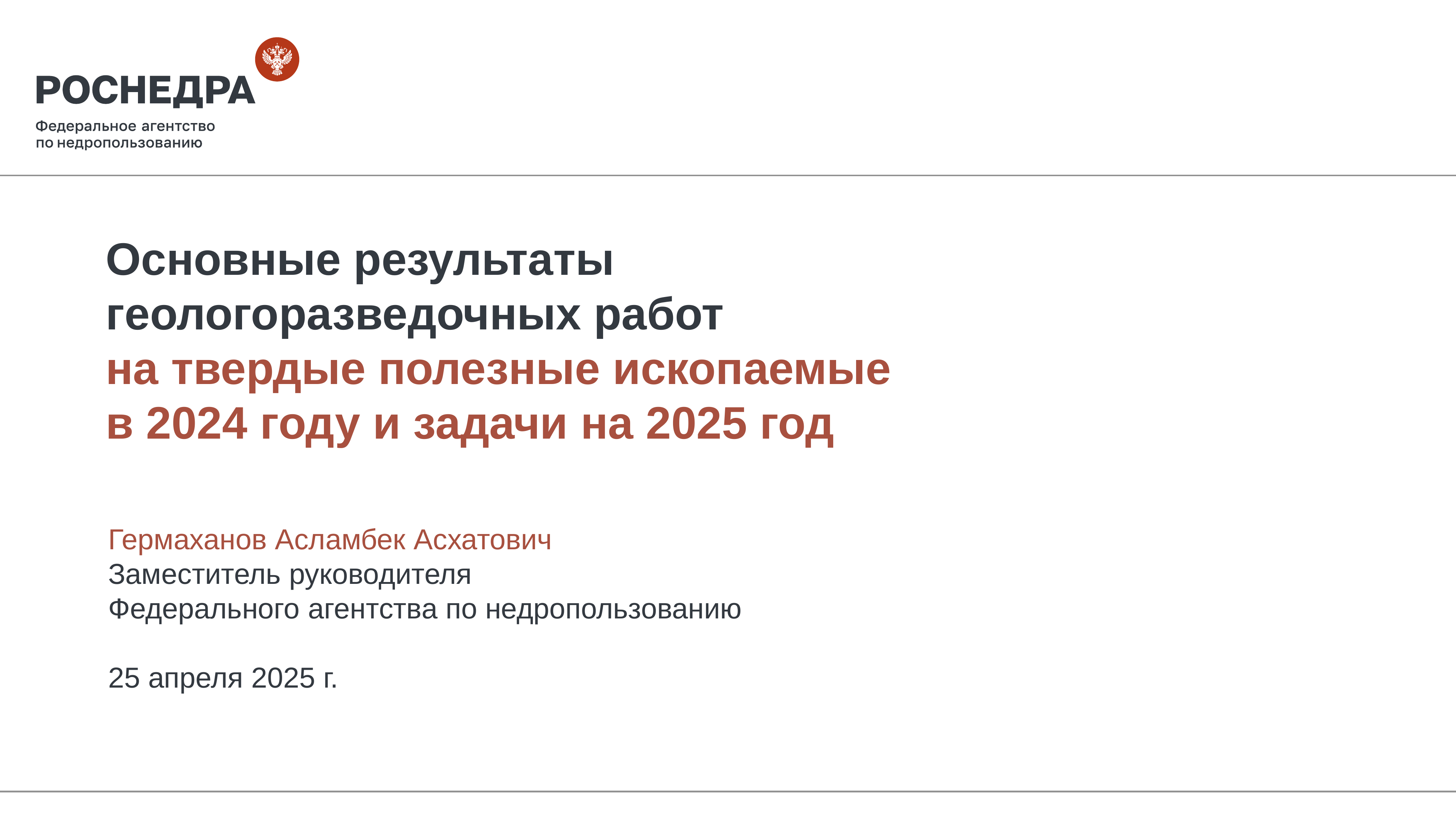

Основные результаты
геологоразведочных работ
на твердые полезные ископаемые
в 2024 году и задачи на 2025 год
Гермаханов Асламбек Асхатович
Заместитель руководителя
Федерального агентства по недропользованию

25 апреля 2025 г.